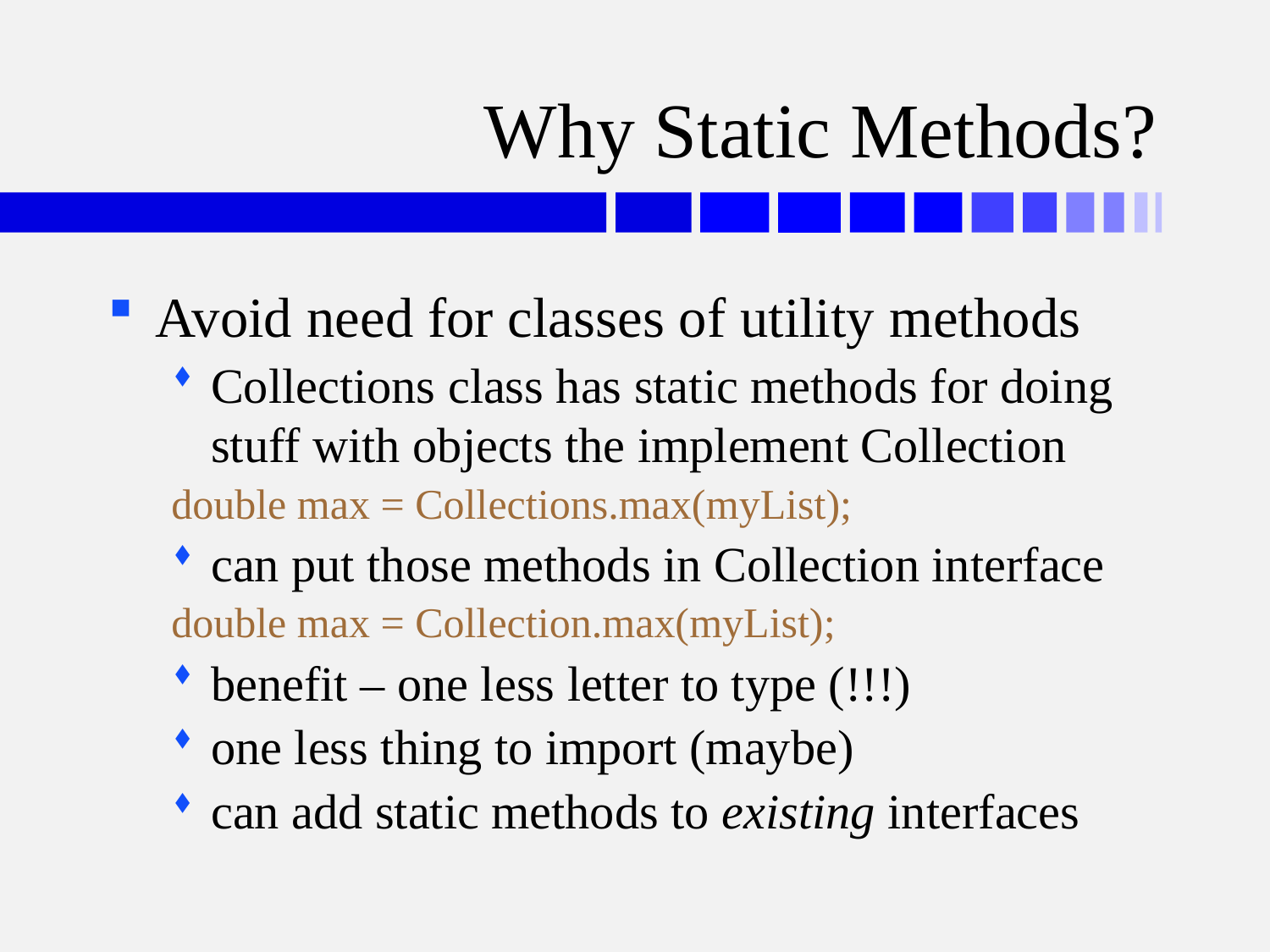

# Why Static Methods?
Avoid need for classes of utility methods
Collections class has static methods for doing stuff with objects the implement Collection
double max = Collections.max(myList);
can put those methods in Collection interface
double max = Collection.max(myList);
benefit – one less letter to type (!!!)
one less thing to import (maybe)
can add static methods to existing interfaces